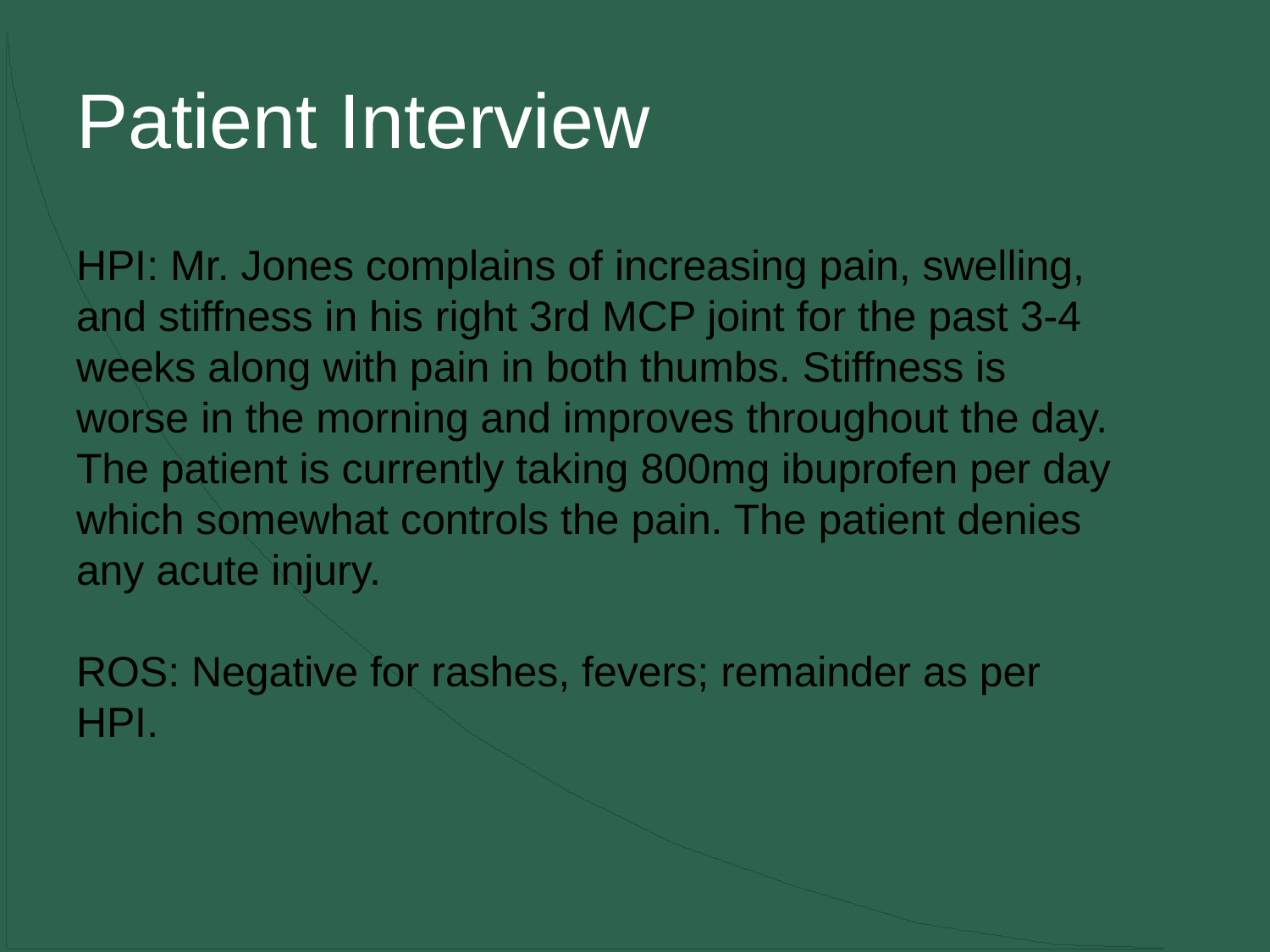

# Patient Interview
HPI: Mr. Jones complains of increasing pain, swelling, and stiffness in his right 3rd MCP joint for the past 3-4 weeks along with pain in both thumbs. Stiffness is worse in the morning and improves throughout the day. The patient is currently taking 800mg ibuprofen per day which somewhat controls the pain. The patient denies any acute injury.

ROS: Negative for rashes, fevers; remainder as per HPI.